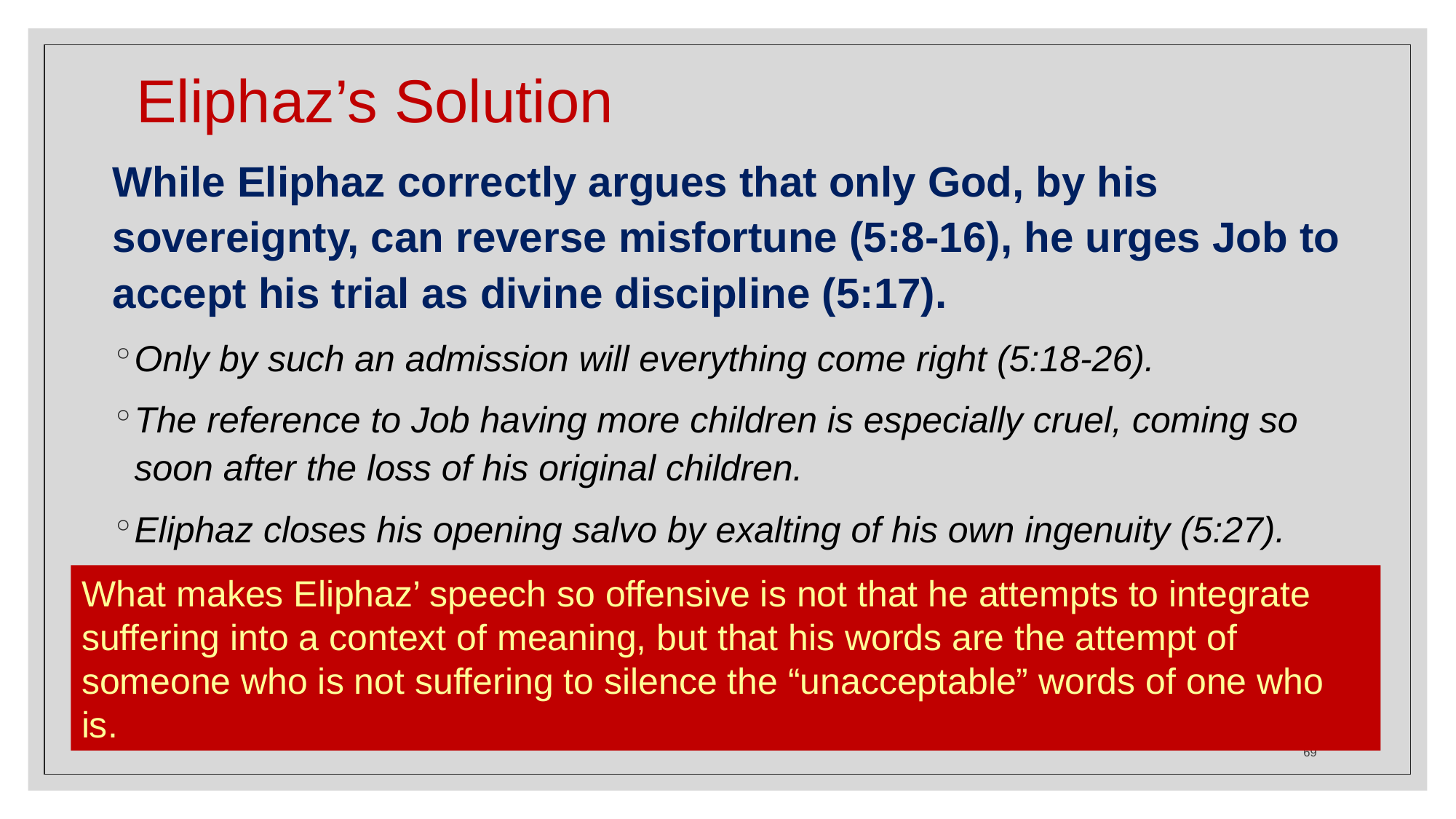

# Eliphaz’s Solution
While Eliphaz correctly argues that only God, by his sovereignty, can reverse misfortune (5:8-16), he urges Job to accept his trial as divine discipline (5:17).
Only by such an admission will everything come right (5:18-26).
The reference to Job having more children is especially cruel, coming so soon after the loss of his original children.
Eliphaz closes his opening salvo by exalting of his own ingenuity (5:27).
What makes Eliphaz’ speech so offensive is not that he attempts to integrate suffering into a context of meaning, but that his words are the attempt of someone who is not suffering to silence the “unacceptable” words of one who is.
69